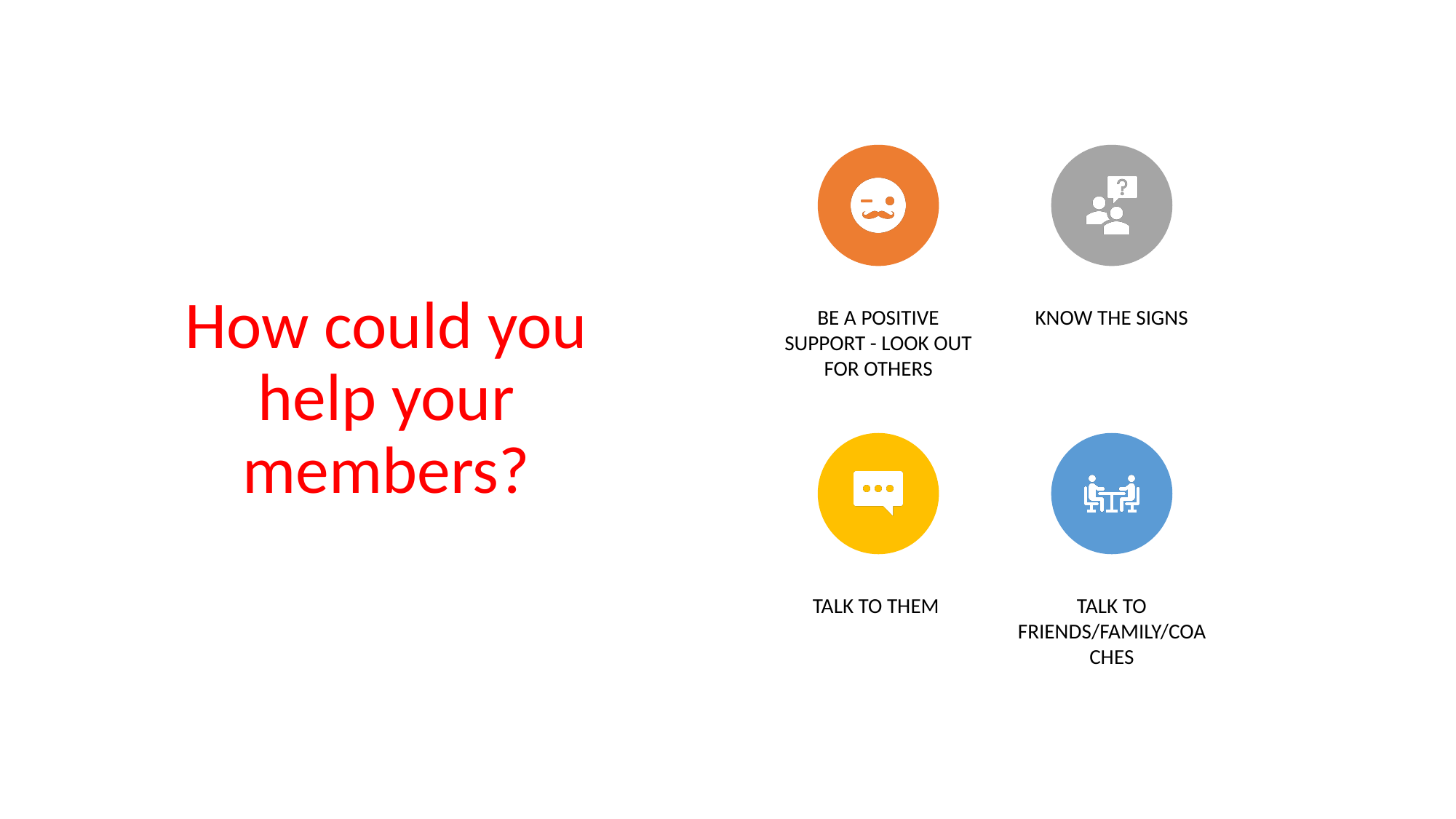

Be a Positive Support - Look Out For Others
Know the signs
Talk to them
Talk to friends/family/Coaches
# How could you help your members?